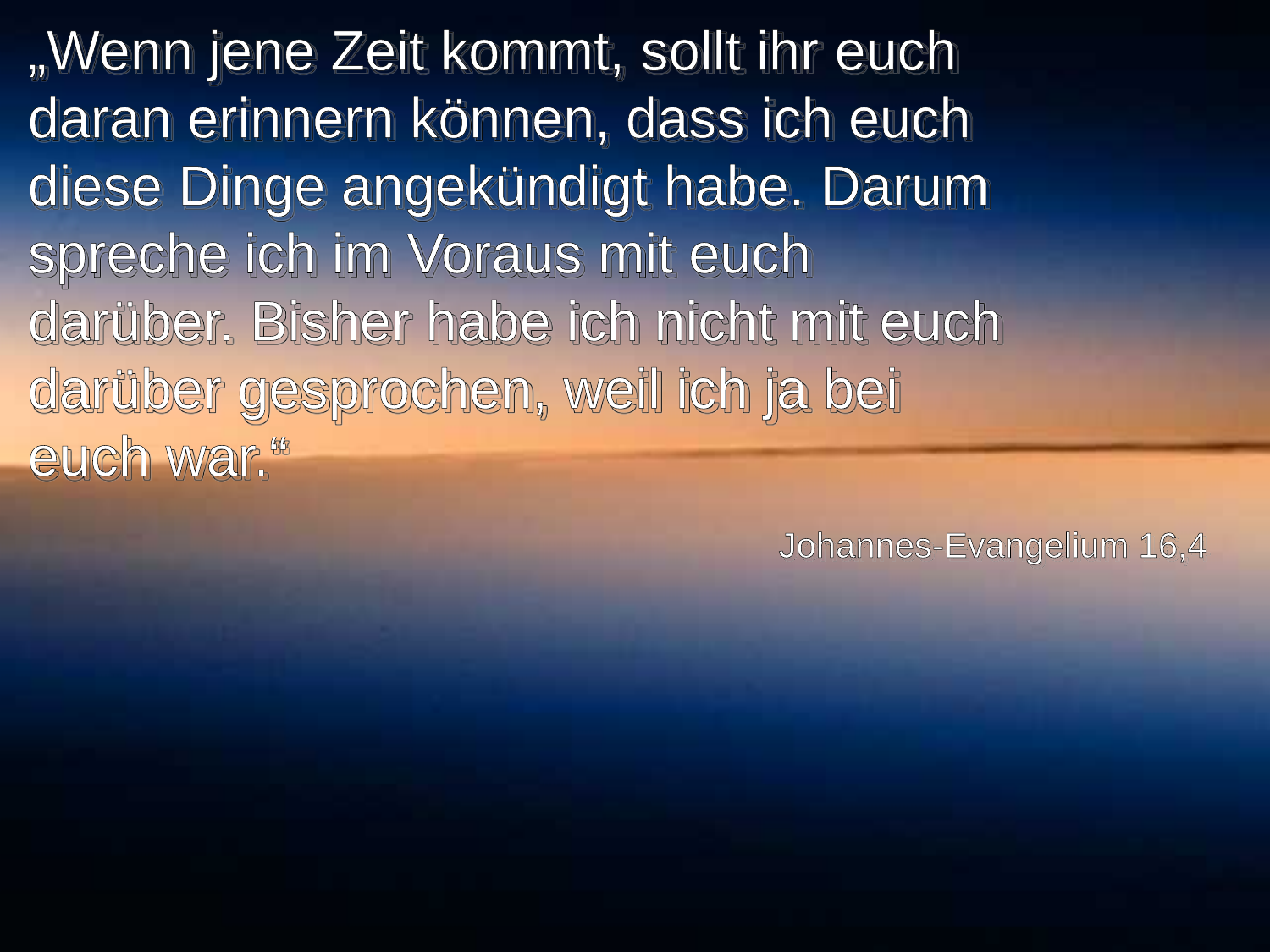

# „Wenn jene Zeit kommt, sollt ihr euch daran erinnern können, dass ich euch diese Dinge angekündigt habe. Darum spreche ich im Voraus mit euch darüber. Bisher habe ich nicht mit euch darüber gesprochen, weil ich ja bei euch war.“
Johannes-Evangelium 16,4